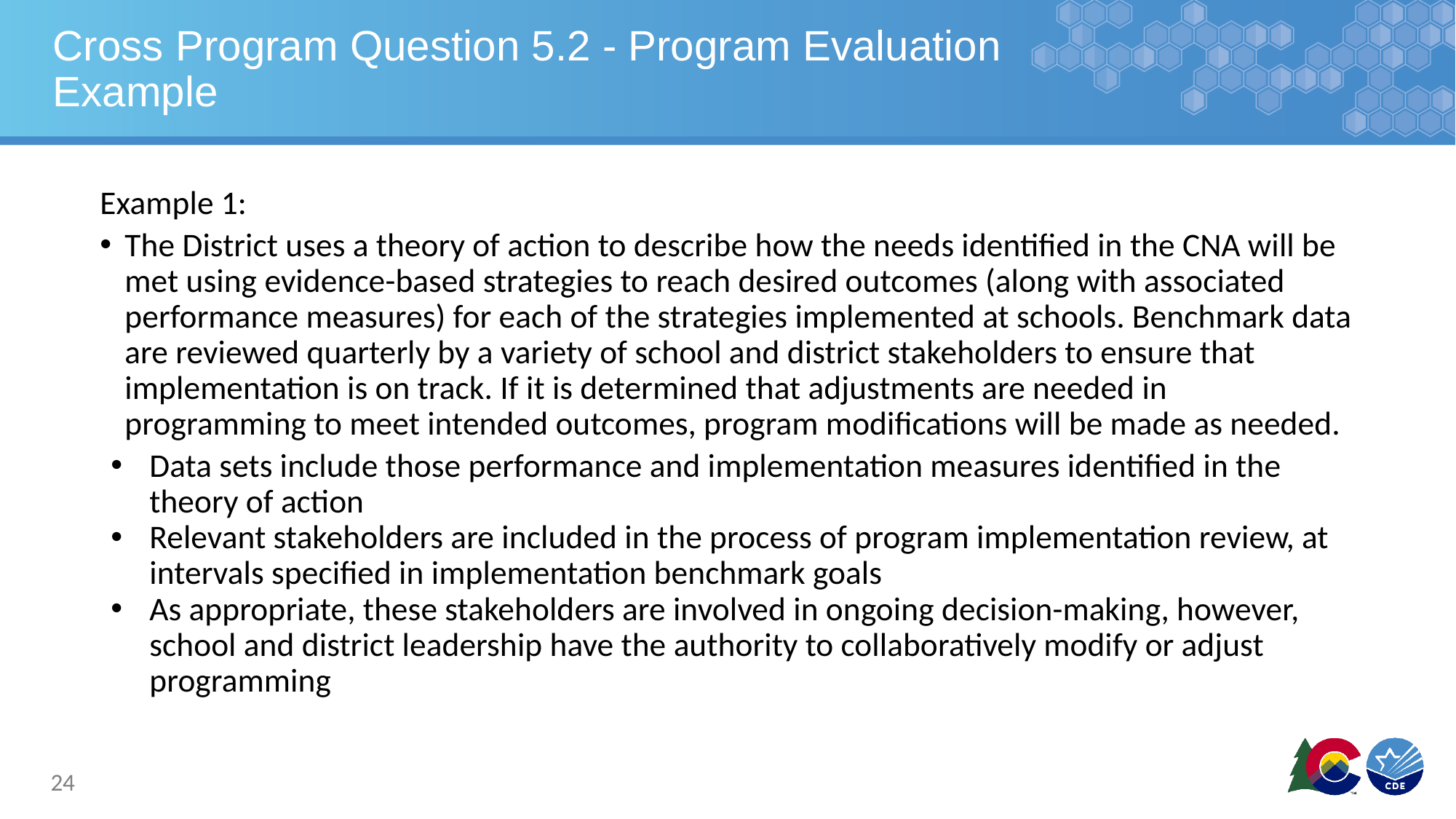

# Cross Program Question 5.2 - Program Evaluation Example
Example 1:
The District uses a theory of action to describe how the needs identified in the CNA will be met using evidence-based strategies to reach desired outcomes (along with associated performance measures) for each of the strategies implemented at schools. Benchmark data are reviewed quarterly by a variety of school and district stakeholders to ensure that implementation is on track. If it is determined that adjustments are needed in programming to meet intended outcomes, program modifications will be made as needed.
Data sets include those performance and implementation measures identified in the theory of action
Relevant stakeholders are included in the process of program implementation review, at intervals specified in implementation benchmark goals
As appropriate, these stakeholders are involved in ongoing decision-making, however, school and district leadership have the authority to collaboratively modify or adjust programming

24